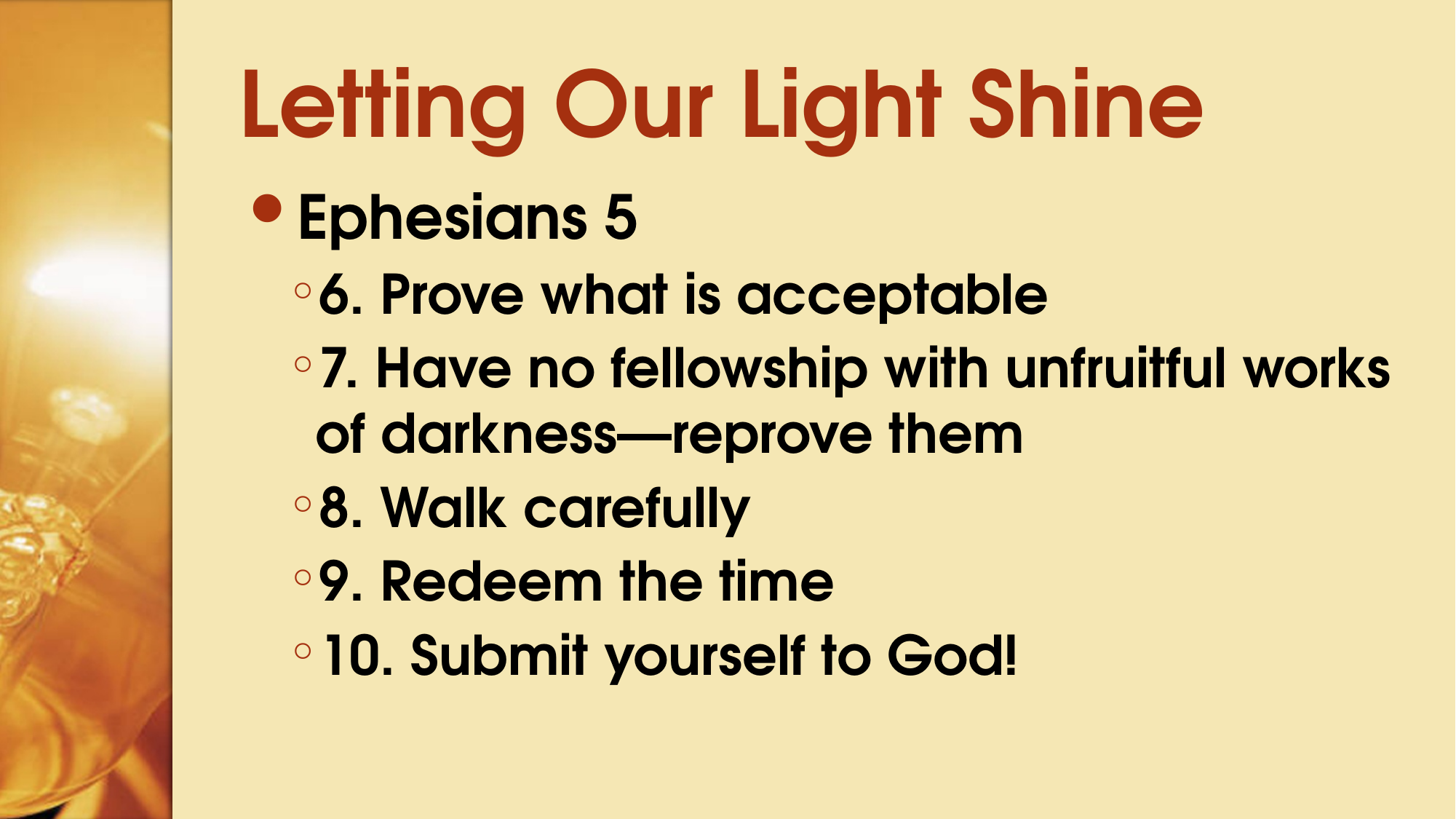

# Letting Our Light Shine
Ephesians 5
6. Prove what is acceptable
7. Have no fellowship with unfruitful works of darkness—reprove them
8. Walk carefully
9. Redeem the time
10. Submit yourself to God!